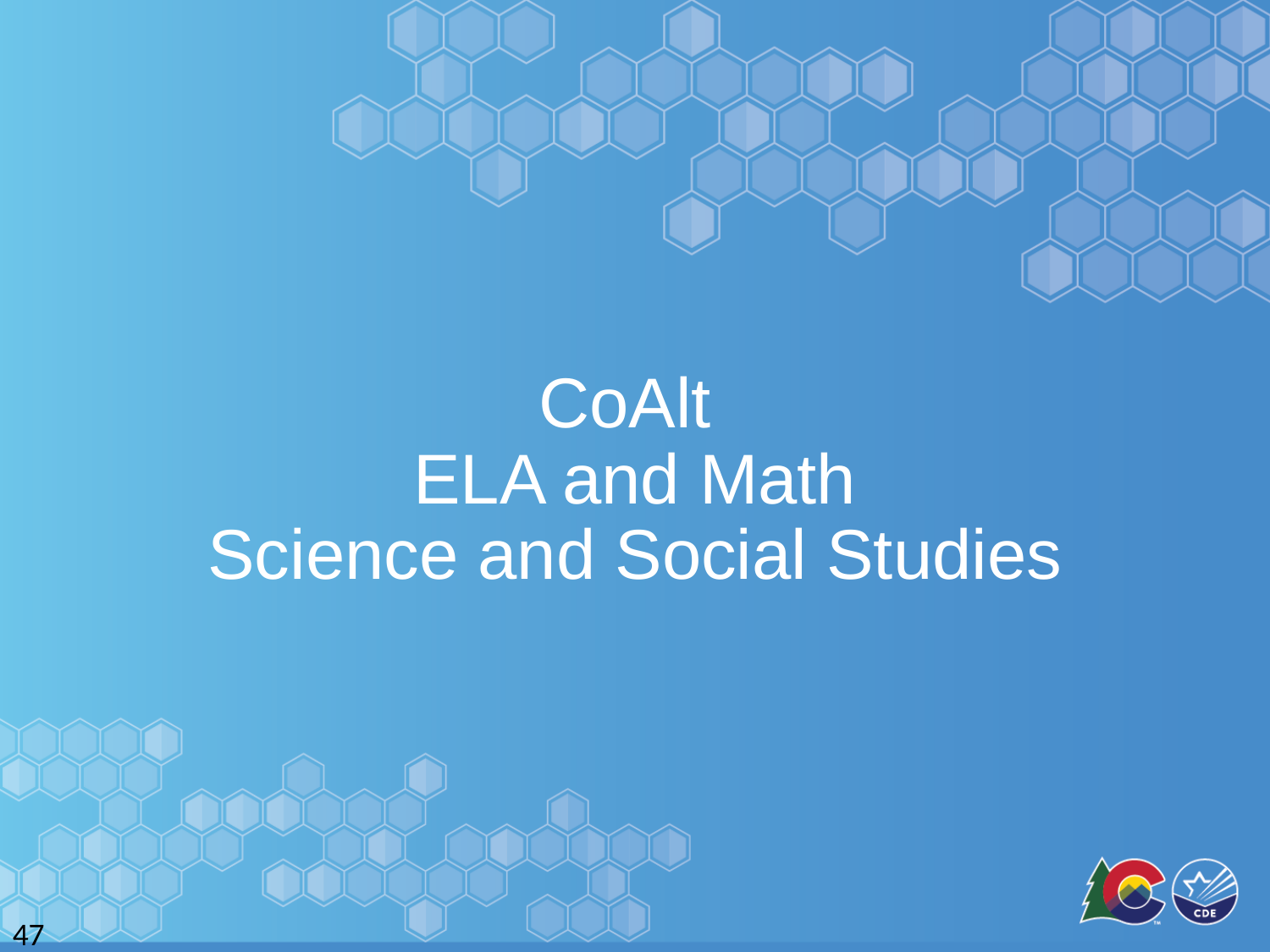

# CoAlt ELA and Math Science and Social Studies
47